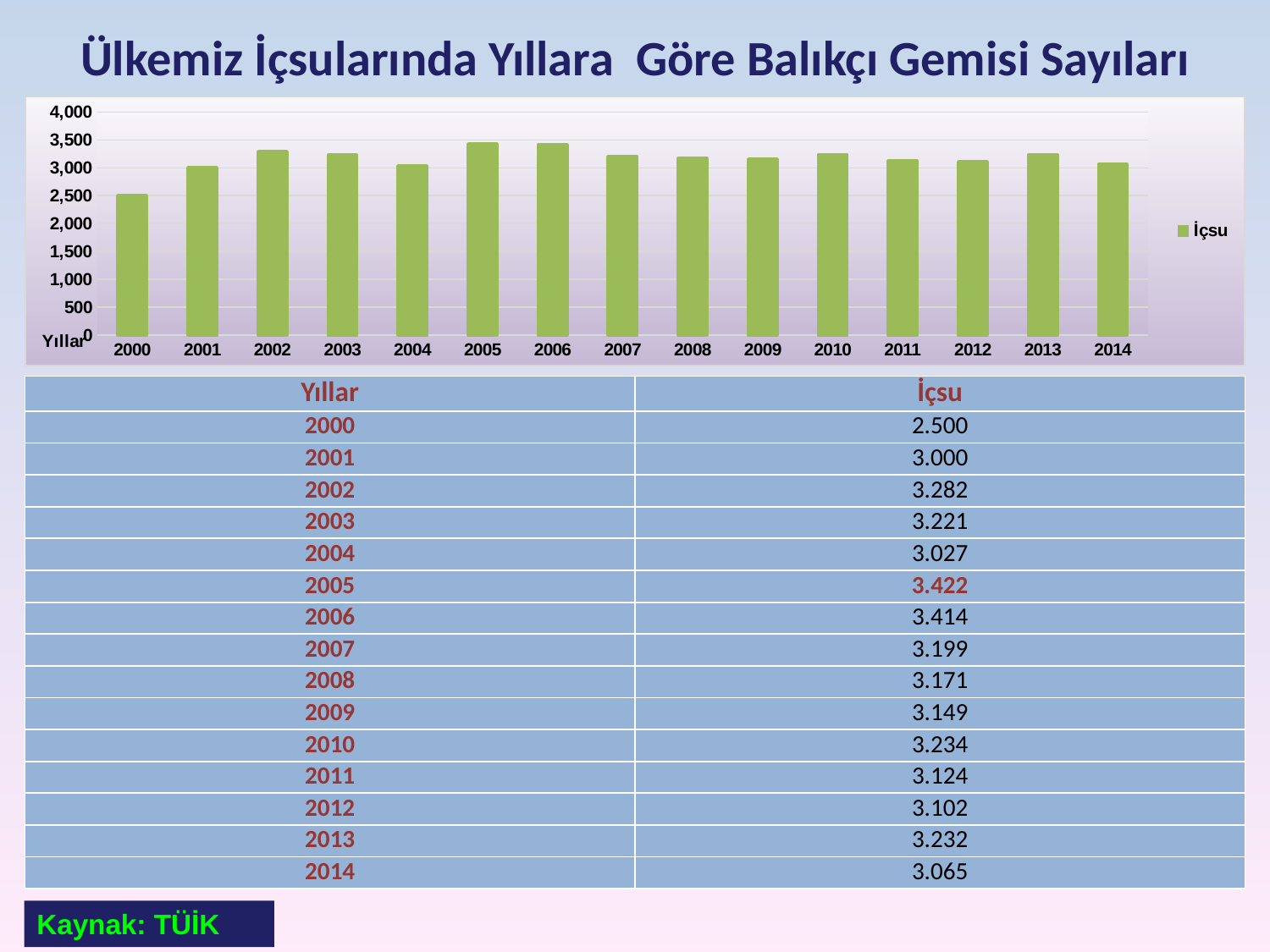

# Ülkemiz İçsularında Yıllara  Göre Balıkçı Gemisi Sayıları

### Chart

| Category | İçsu |
|---|---|
| 2000 | 2500.0 |
| 2001 | 3000.0 |
| 2002 | 3282.0 |
| 2003 | 3221.0 |
| 2004 | 3027.0 |
| 2005 | 3422.0 |
| 2006 | 3414.0 |
| 2007 | 3199.0 |
| 2008 | 3171.0 |
| 2009 | 3149.0 |
| 2010 | 3234.0 |
| 2011 | 3124.0 |
| 2012 | 3102.0 |
| 2013 | 3232.0 |
| 2014 | 3065.0 |
| Yıllar | İçsu |
| --- | --- |
| 2000 | 2.500 |
| 2001 | 3.000 |
| 2002 | 3.282 |
| 2003 | 3.221 |
| 2004 | 3.027 |
| 2005 | 3.422 |
| 2006 | 3.414 |
| 2007 | 3.199 |
| 2008 | 3.171 |
| 2009 | 3.149 |
| 2010 | 3.234 |
| 2011 | 3.124 |
| 2012 | 3.102 |
| 2013 | 3.232 |
| 2014 | 3.065 |
28
Kaynak: TÜİK